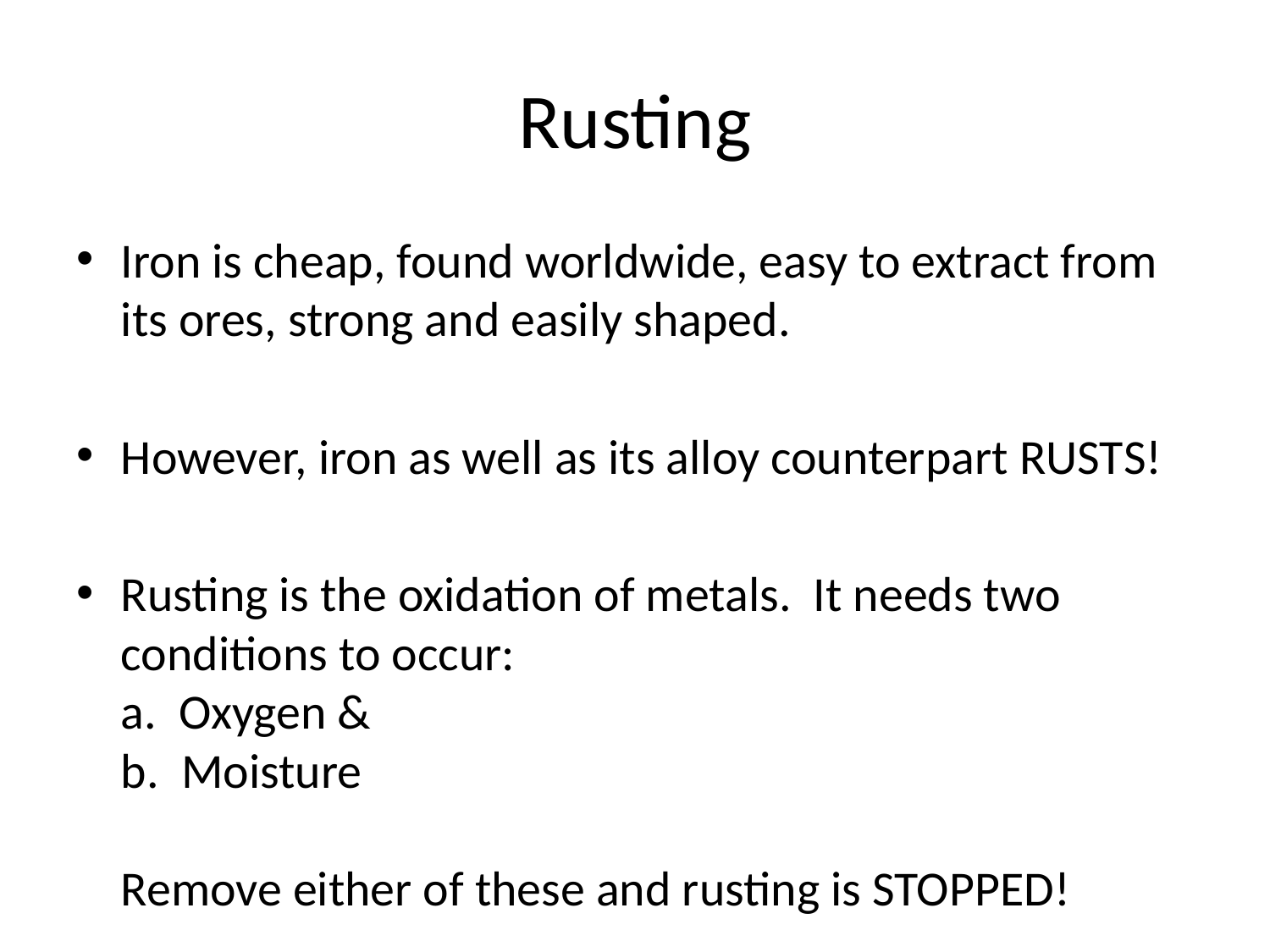

# Rusting
Iron is cheap, found worldwide, easy to extract from its ores, strong and easily shaped.

However, iron as well as its alloy counterpart RUSTS!

Rusting is the oxidation of metals.  It needs two conditions to occur:
a.  Oxygen &
b.  Moisture
Remove either of these and rusting is STOPPED!